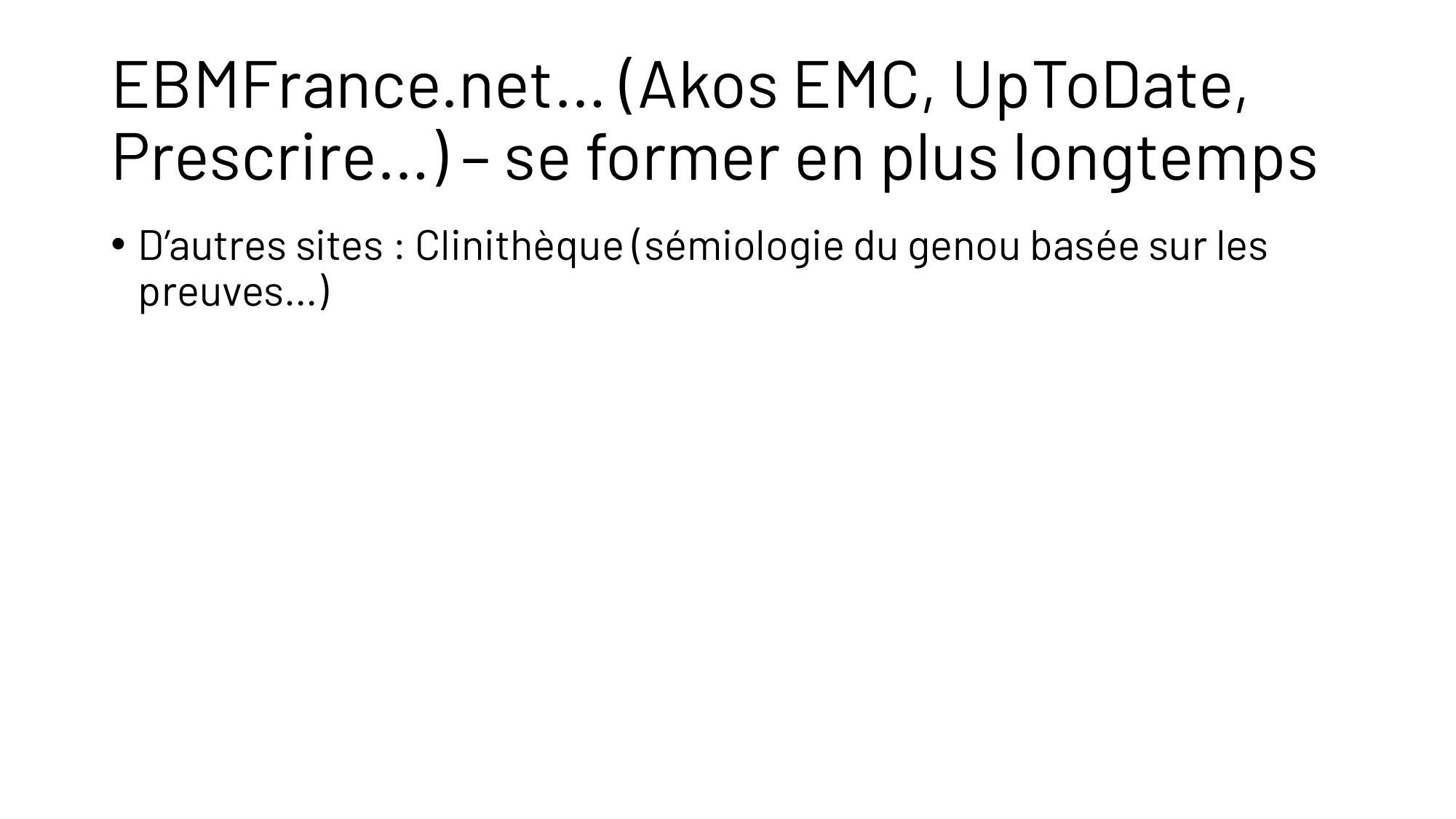

# EBMFrance.net… (Akos EMC, UpToDate, Prescrire…) – se former en plus longtemps
D’autres sites : Clinithèque (sémiologie du genou basée sur les preuves…)